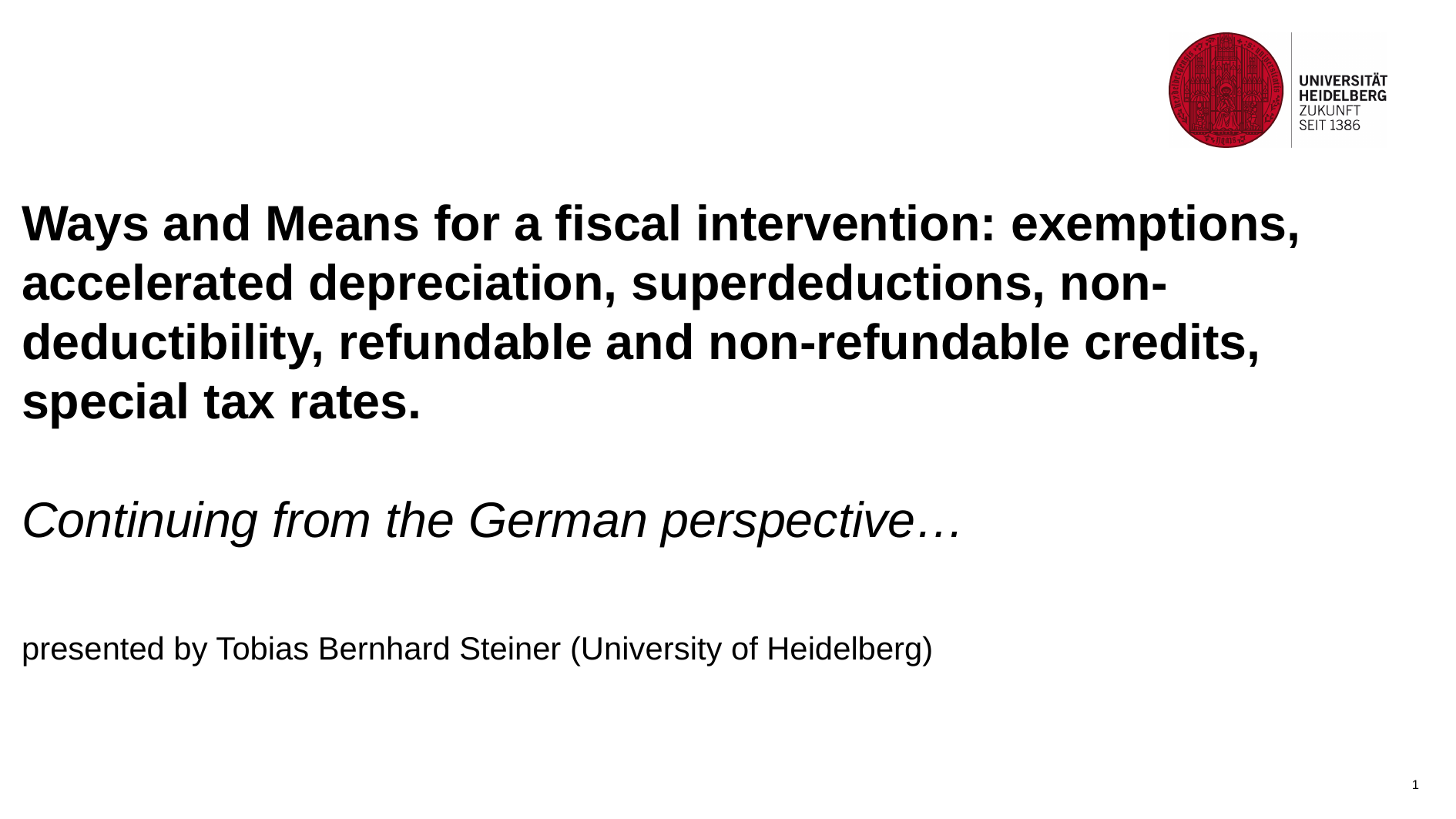

Ways and Means for a fiscal intervention: exemptions, accelerated depreciation, superdeductions, non-deductibility, refundable and non-refundable credits, special tax rates.

Continuing from the German perspective…
presented by Tobias Bernhard Steiner (University of Heidelberg)
1